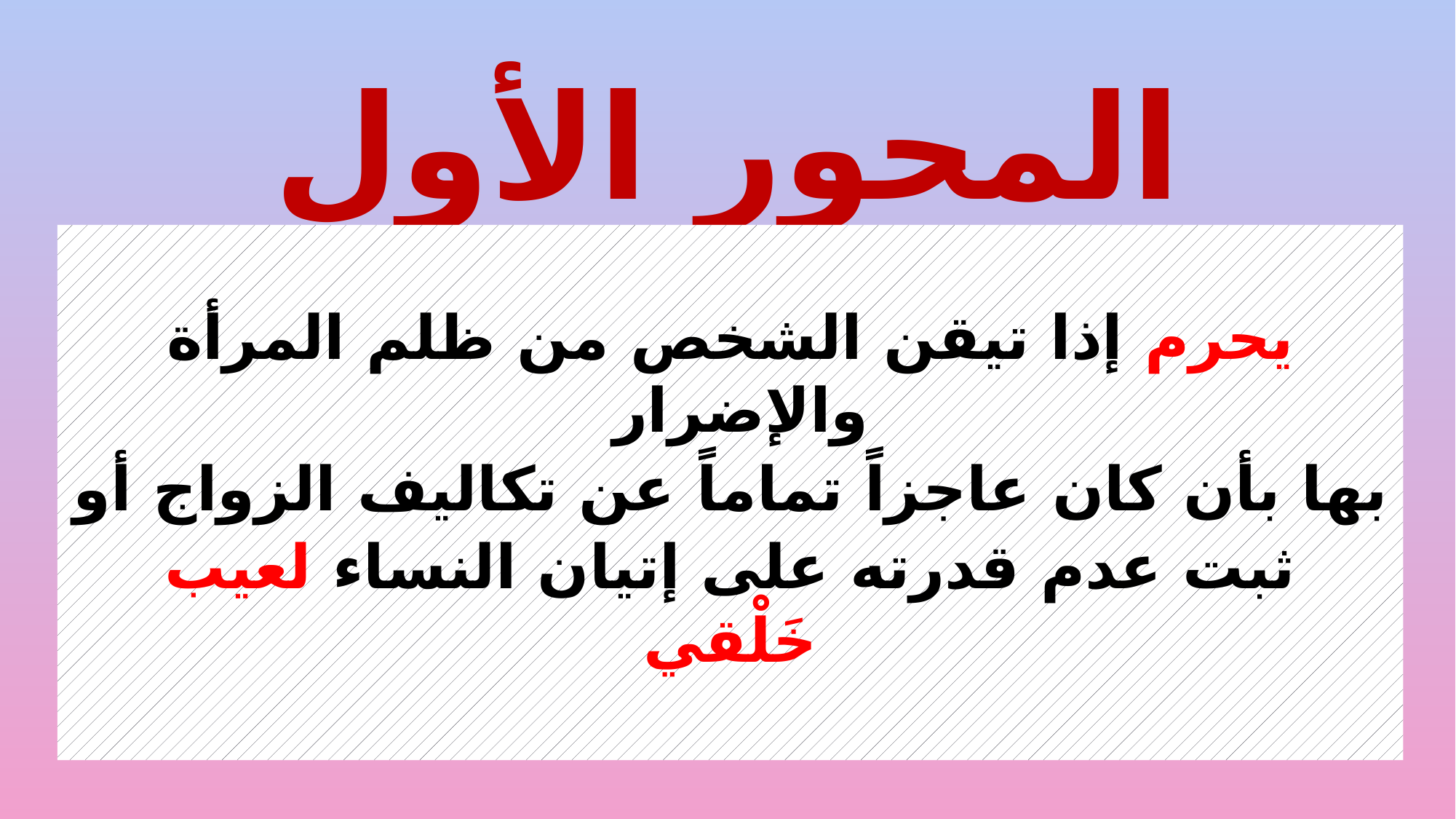

# المحور الأول

يحرم إذا تيقن الشخص من ظلم المرأة والإضرار
بها بأن كان عاجزاً تماماً عن تكاليف الزواج أو
ثبت عدم قدرته على إتيان النساء لعيب خَلْقي